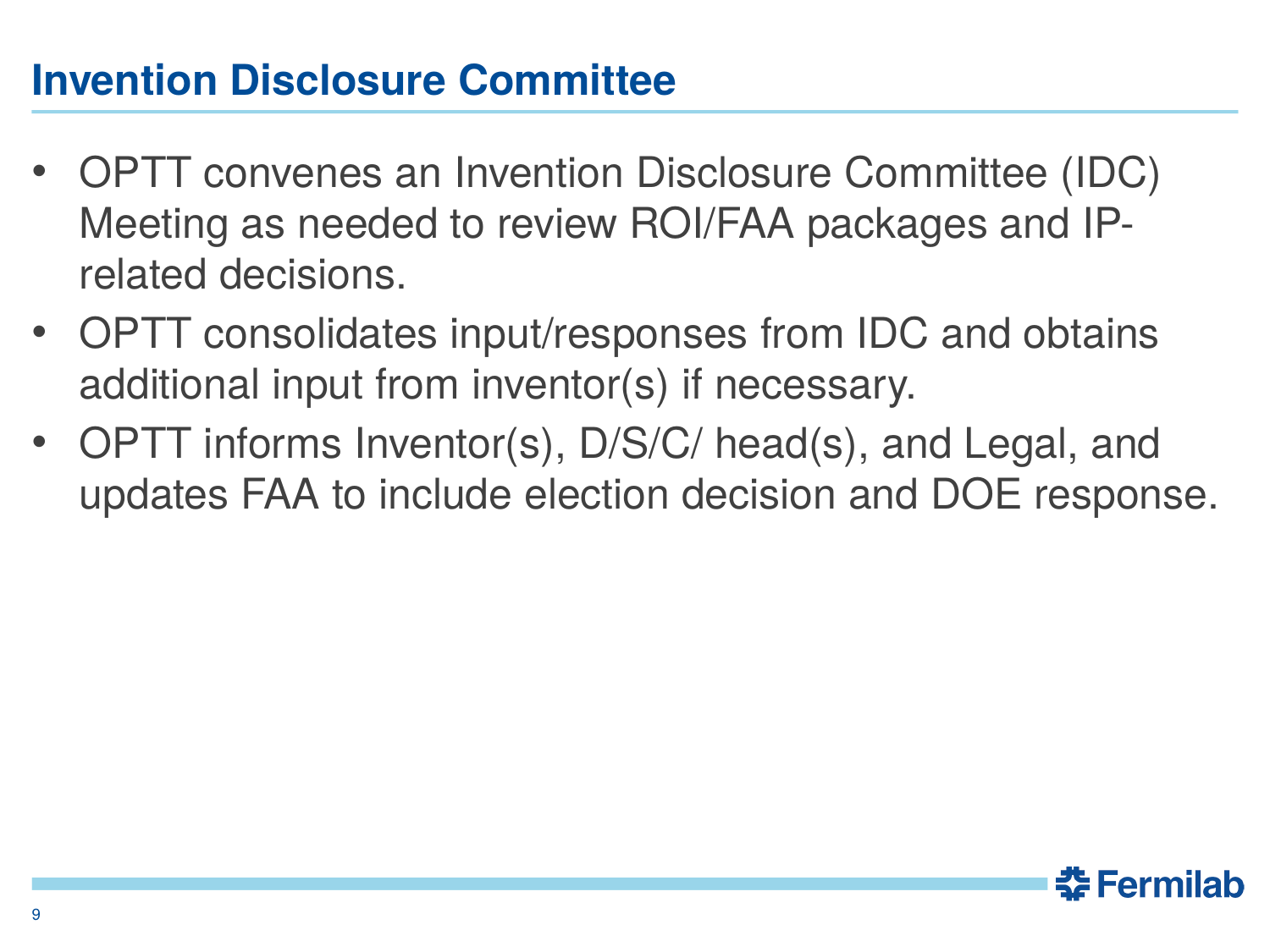

# Invention Disclosure Committee
OPTT convenes an Invention Disclosure Committee (IDC) Meeting as needed to review ROI/FAA packages and IP-related decisions.
OPTT consolidates input/responses from IDC and obtains additional input from inventor(s) if necessary.
OPTT informs Inventor(s), D/S/C/ head(s), and Legal, and updates FAA to include election decision and DOE response.

9